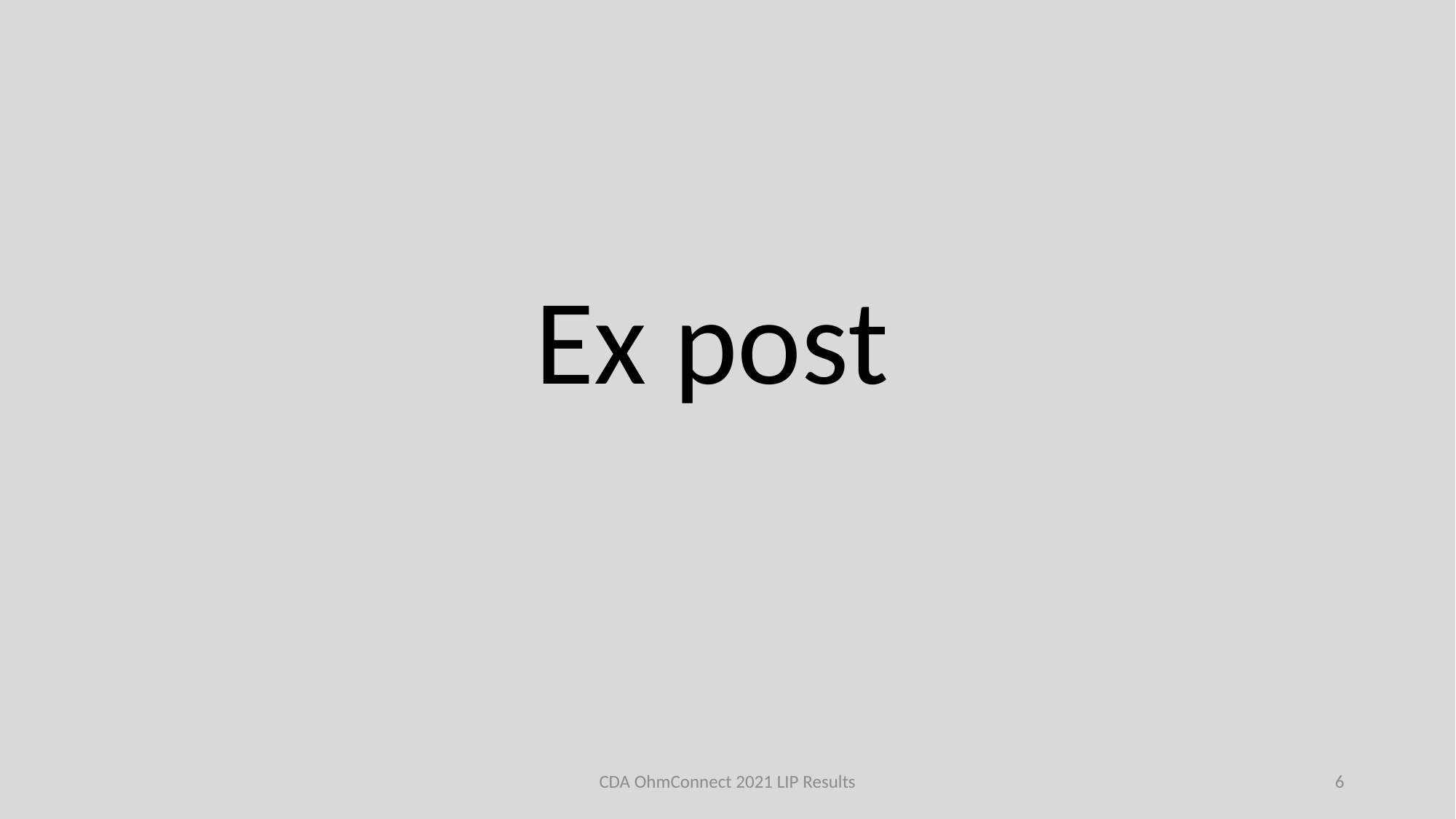

Ex post
CDA OhmConnect 2021 LIP Results
6